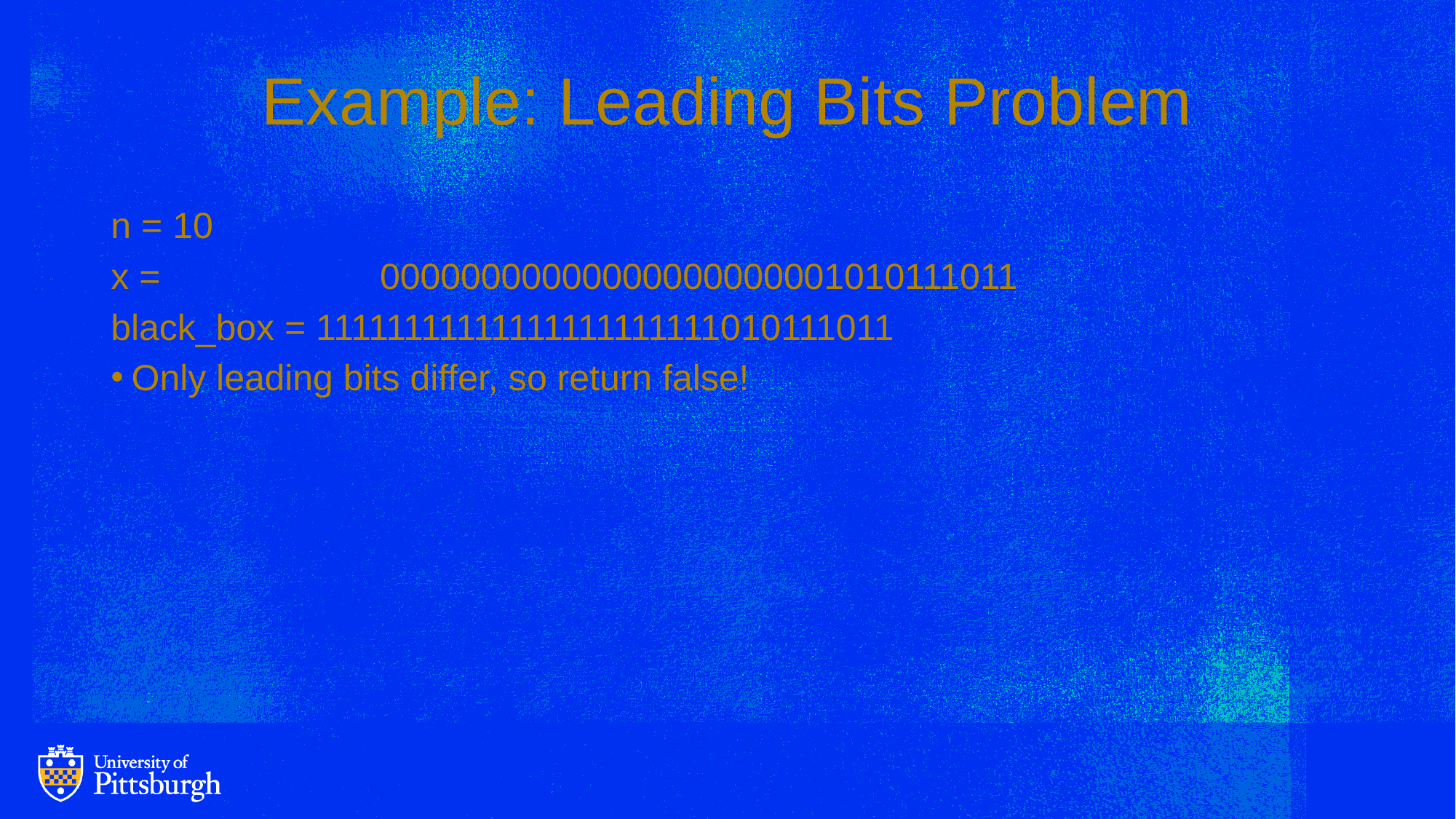

# Example: Leading Bits Problem
n = 10
x = 		     00000000000000000000001010111011
black_box = 11111111111111111111111010111011
Only leading bits differ, so return false!